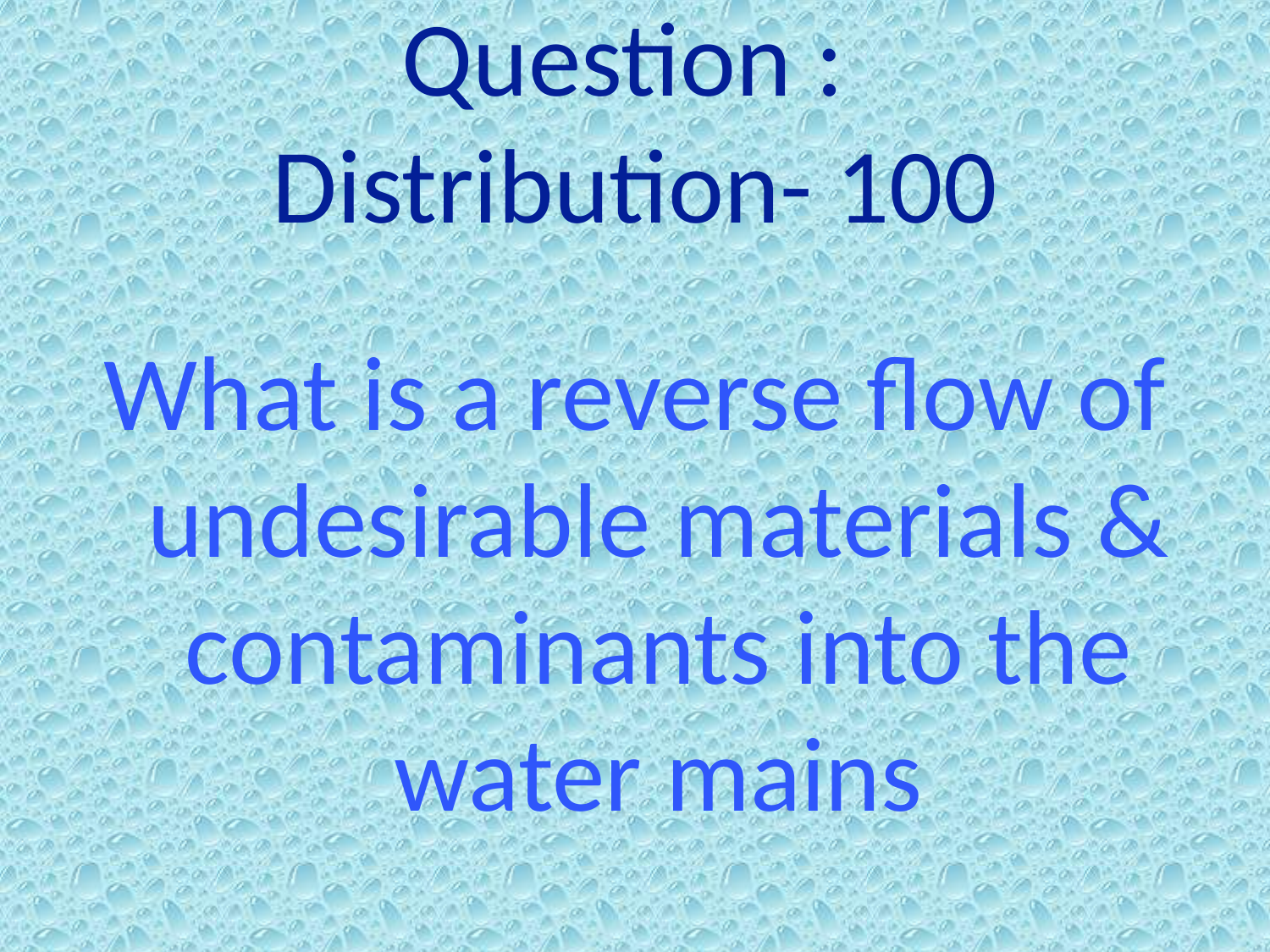

# Question : Distribution- 100
What is a reverse flow of undesirable materials & contaminants into the water mains